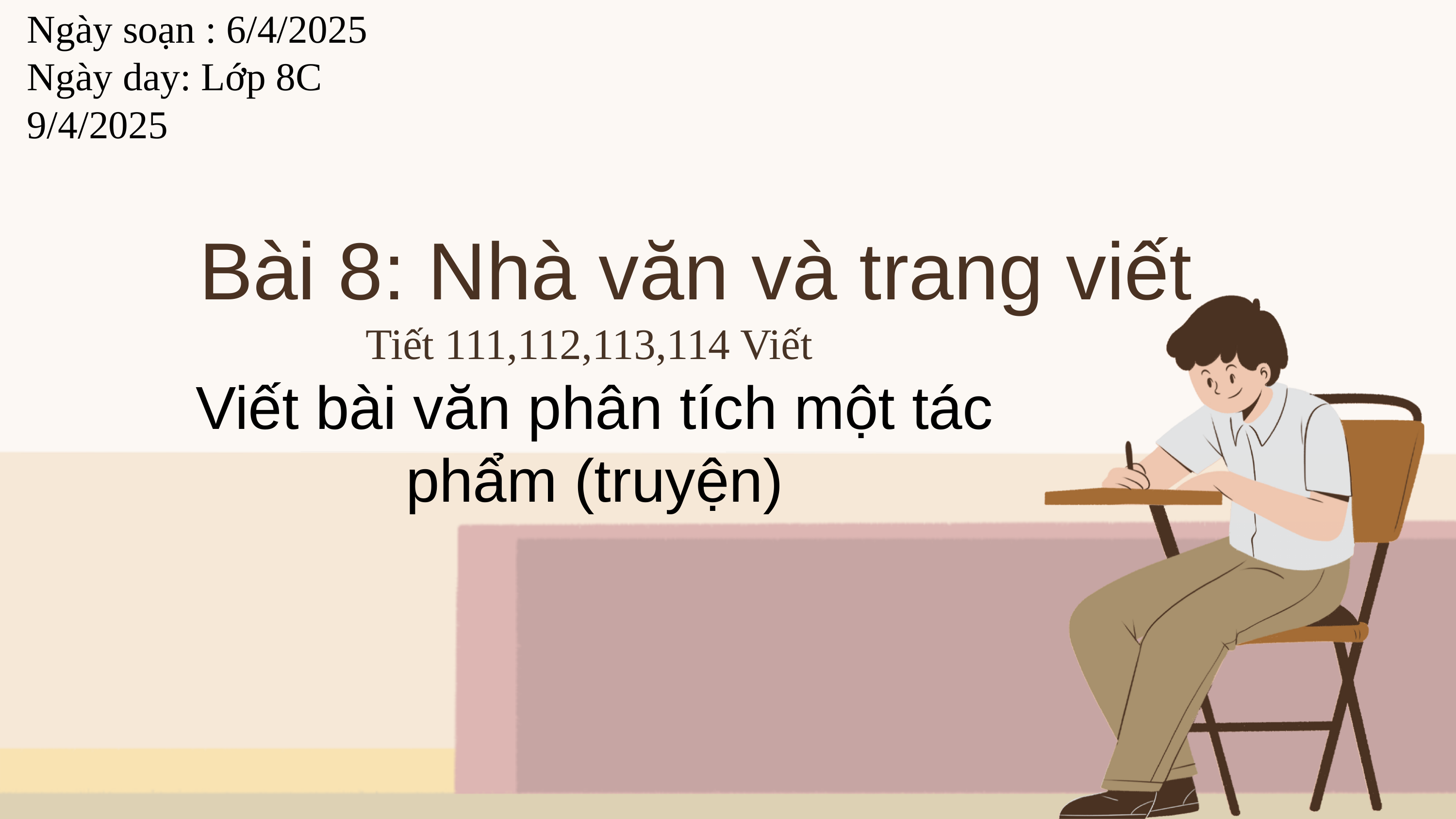

Ngày soạn : 6/4/2025
Ngày day: Lớp 8C 9/4/2025
Bài 8: Nhà văn và trang viết

Tiết 111,112,113,114 Viết
Viết bài văn phân tích một tác phẩm (truyện)